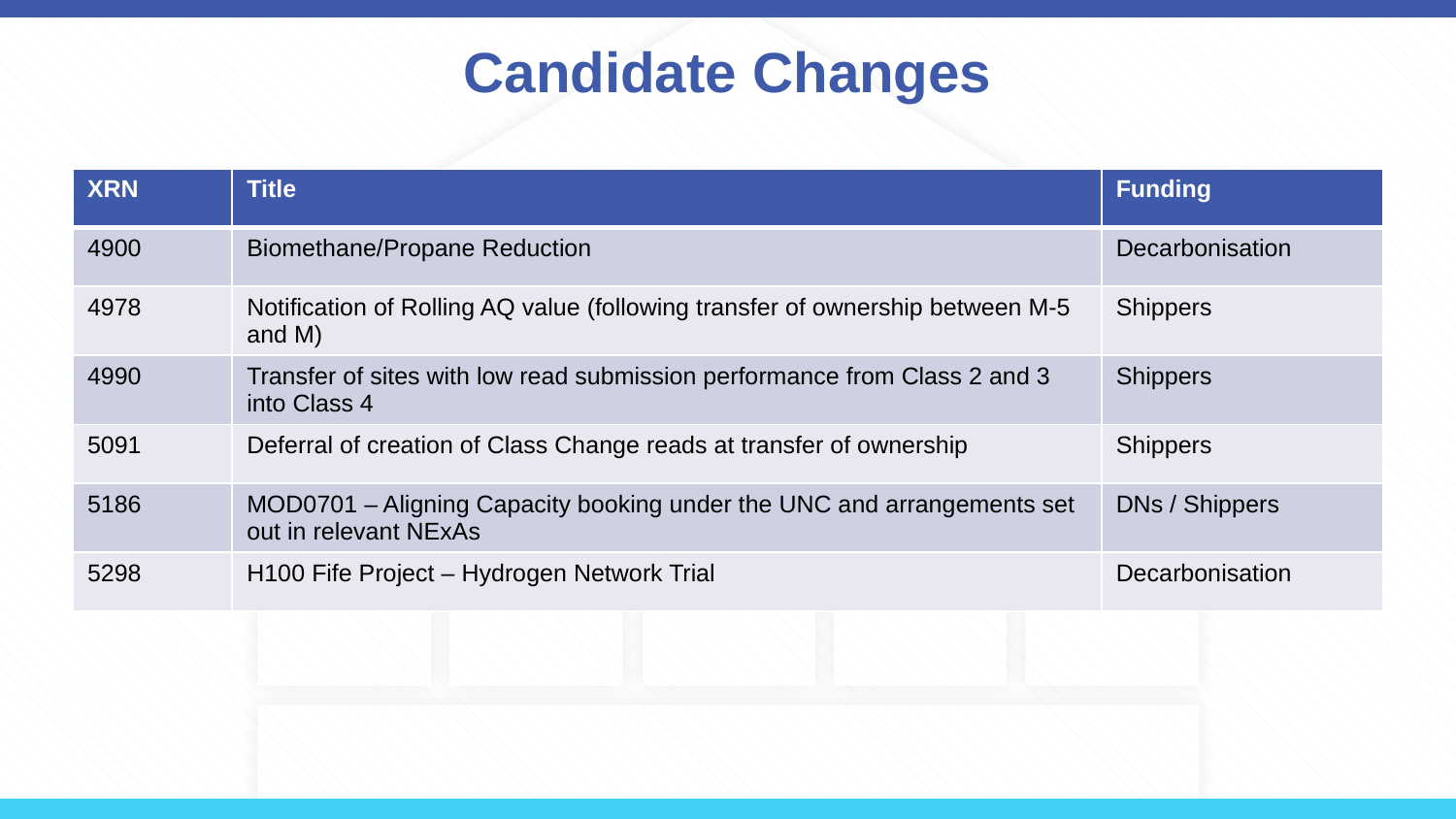

# Candidate Changes
| XRN | Title | Funding |
| --- | --- | --- |
| 4900 | Biomethane/Propane Reduction | Decarbonisation |
| 4978 | Notification of Rolling AQ value (following transfer of ownership between M-5 and M) | Shippers |
| 4990 | Transfer of sites with low read submission performance from Class 2 and 3 into Class 4 | Shippers |
| 5091 | Deferral of creation of Class Change reads at transfer of ownership | Shippers |
| 5186 | MOD0701 – Aligning Capacity booking under the UNC and arrangements set out in relevant NExAs | DNs / Shippers |
| 5298 | H100 Fife Project – Hydrogen Network Trial | Decarbonisation |